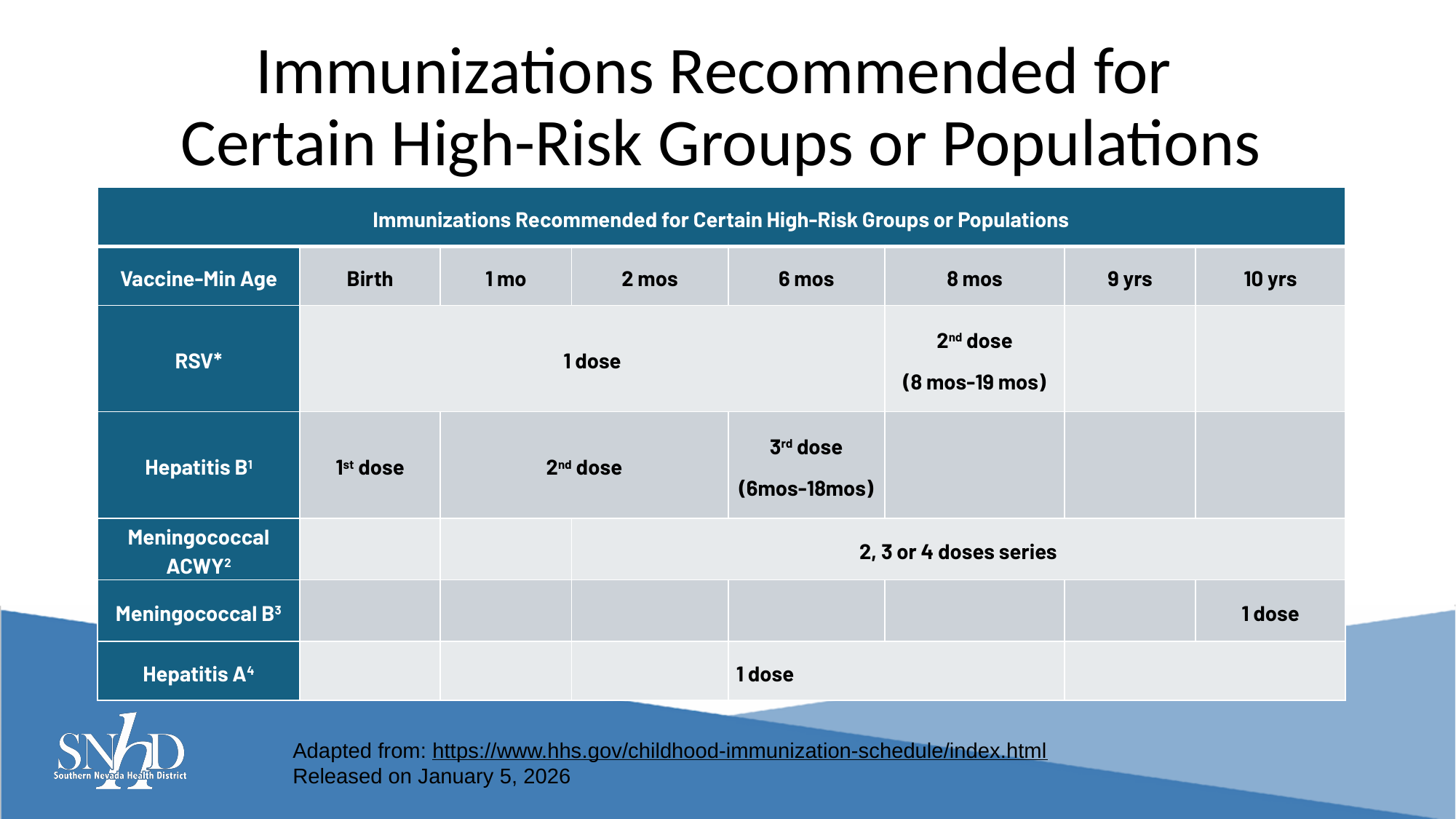

# Immunizations Recommended for Certain High-Risk Groups or Populations
| Immunizations Recommended for Certain High-Risk Groups or Populations |  |  |  |  |  |  |  |
| --- | --- | --- | --- | --- | --- | --- | --- |
| Vaccine-Min Age | Birth | 1 mo | 2 mos | 6 mos | 8 mos | 9 yrs | 10 yrs |
| RSV\* | 1 dose |  |  |  | 2nd dose (8 mos-19 mos) |  |  |
| Hepatitis B1 | 1st dose | 2nd dose |  | 3rd dose (6mos-18mos) |  |  |  |
| Meningococcal ACWY2 |  |  | 2, 3 or 4 doses series |  |  |  |  |
| Meningococcal B3 |  |  |  |  |  |  | 1 dose |
| Hepatitis A4 |  |  |  | 1 dose |  |  |  |
Adapted from: https://www.hhs.gov/childhood-immunization-schedule/index.html
Released on January 5, 2026